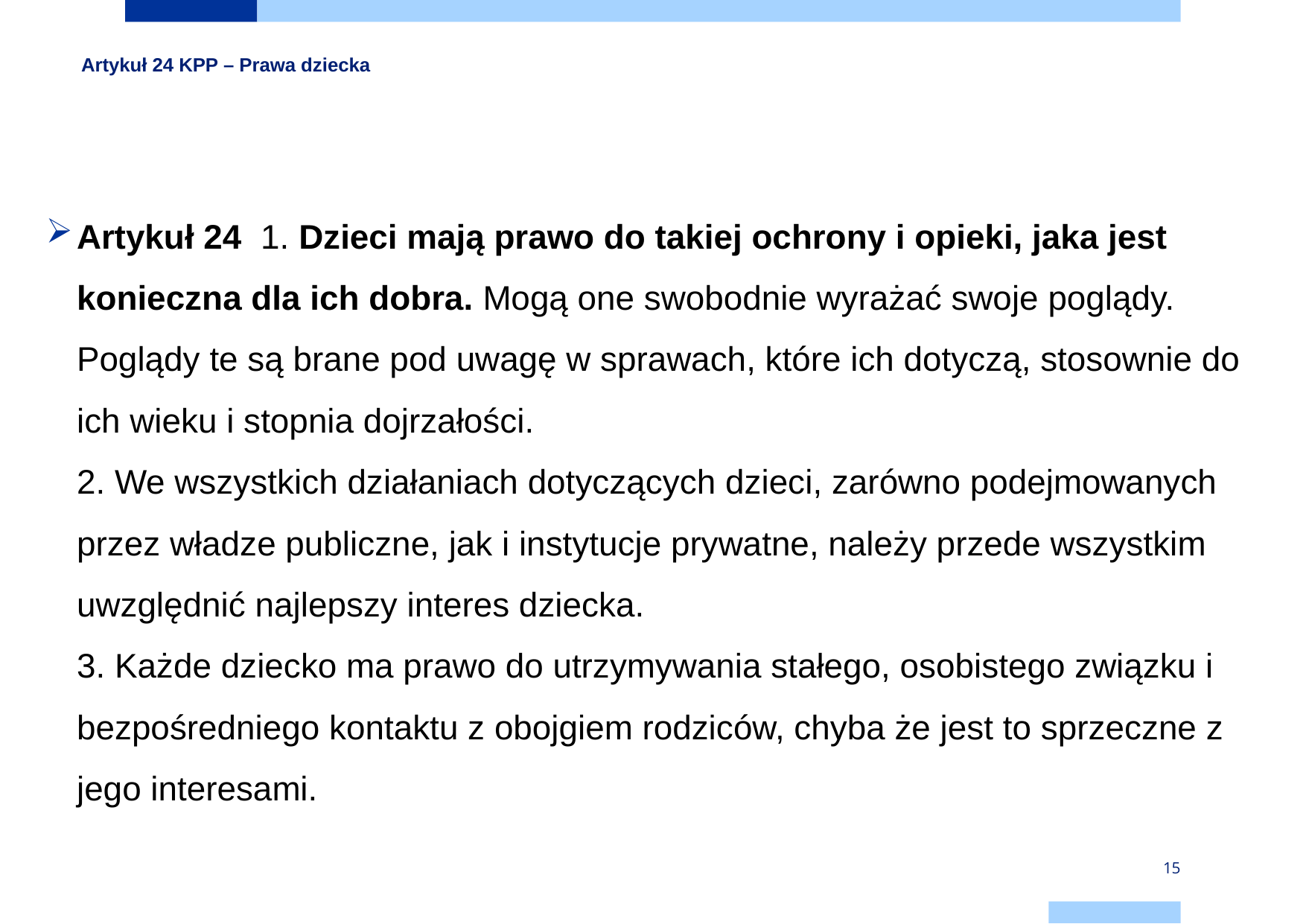

# Artykuł 24 KPP – Prawa dziecka

Artykuł 24  1. Dzieci mają prawo do takiej ochrony i opieki, jaka jest konieczna dla ich dobra. Mogą one swobodnie wyrażać swoje poglądy. Poglądy te są brane pod uwagę w sprawach, które ich dotyczą, stosownie do ich wieku i stopnia dojrzałości.
2. We wszystkich działaniach dotyczących dzieci, zarówno podejmowanych przez władze publiczne, jak i instytucje prywatne, należy przede wszystkim uwzględnić najlepszy interes dziecka.
3. Każde dziecko ma prawo do utrzymywania stałego, osobistego związku i bezpośredniego kontaktu z obojgiem rodziców, chyba że jest to sprzeczne z jego interesami.

15